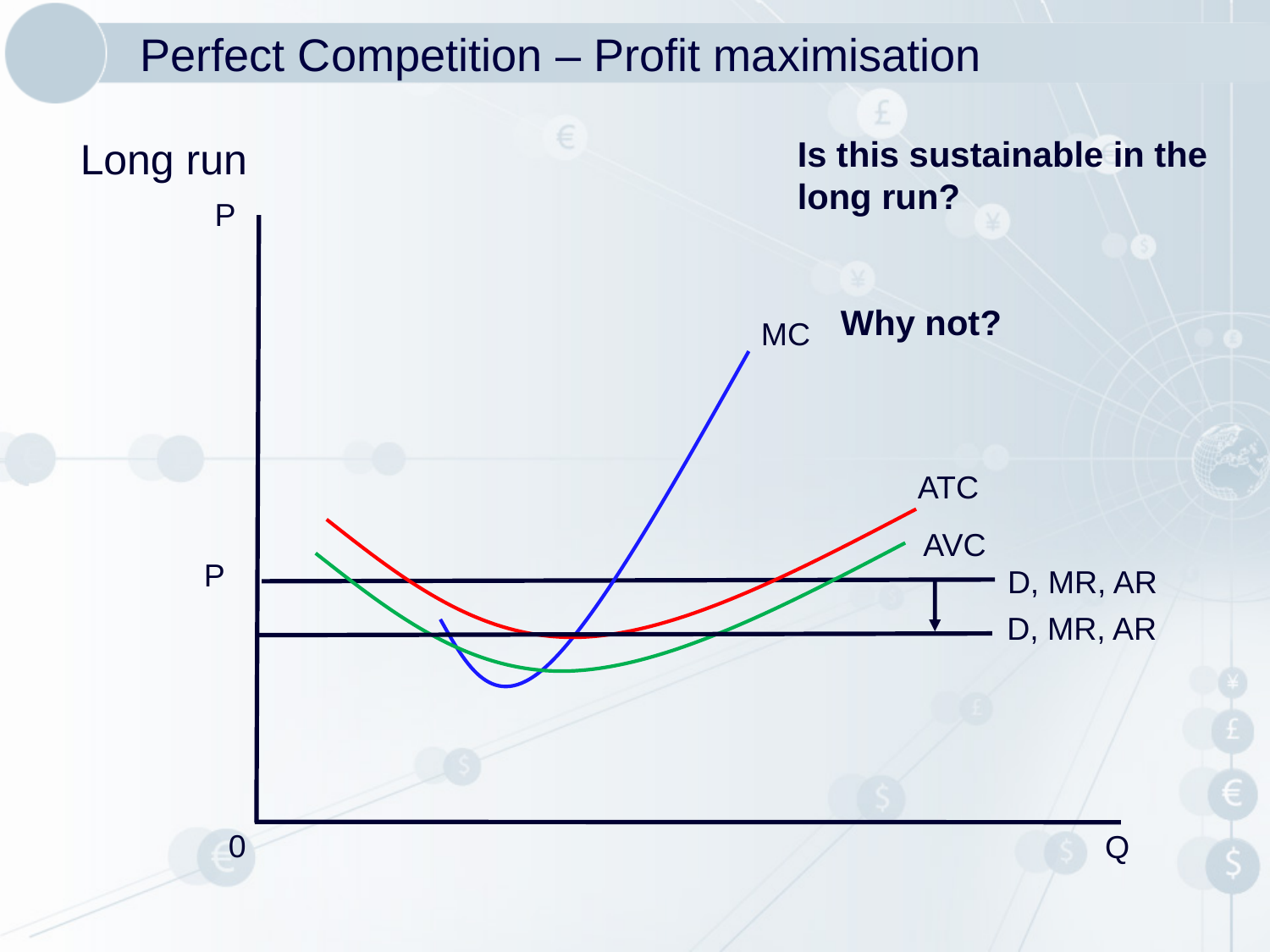

# Perfect Competition – Profit maximisation
Long run

Is this sustainable in the long run?
P
Why not?
MC

ATC

AVC

P
D, MR, AR
D, MR, AR
0
Q